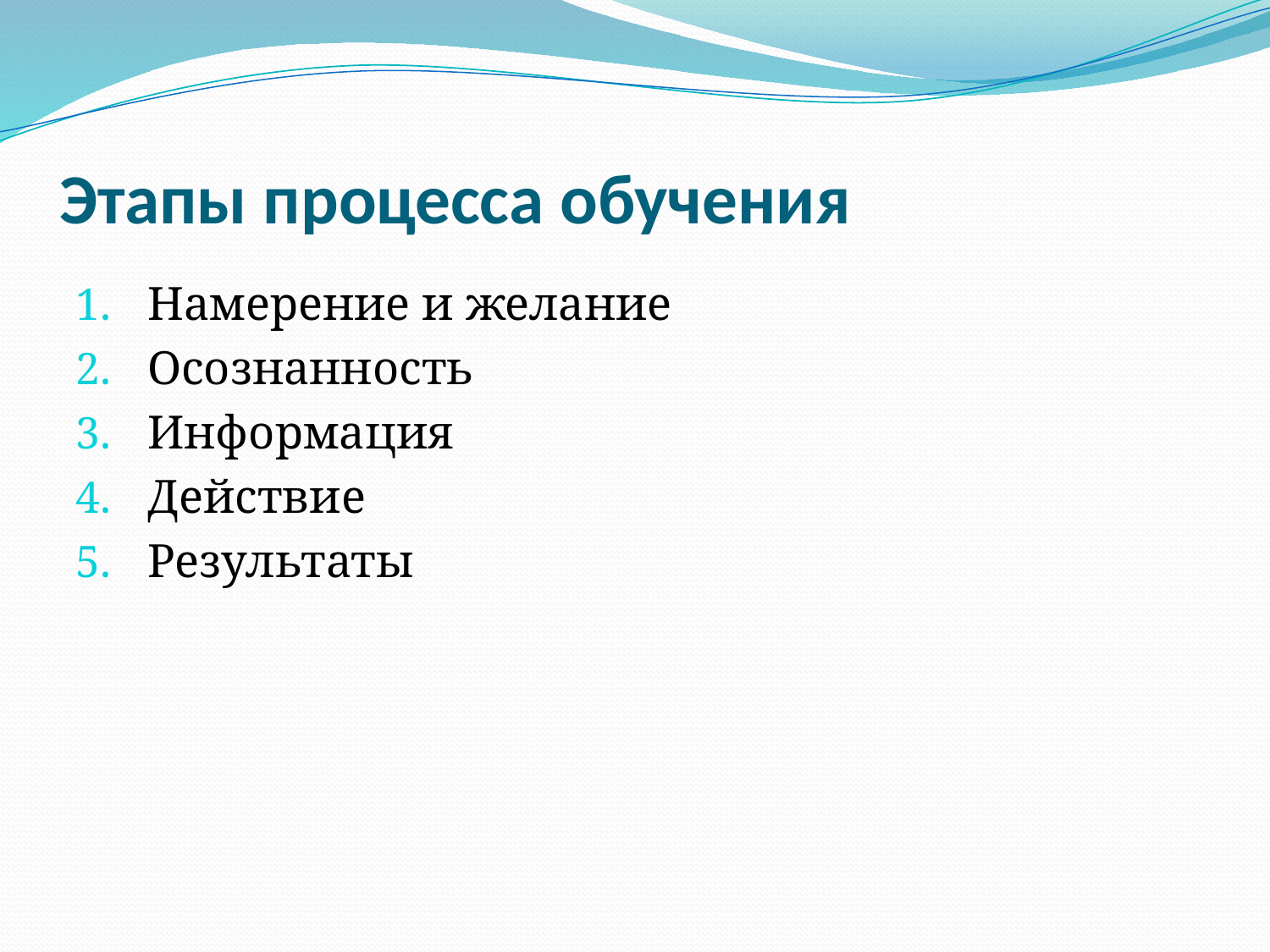

# Этапы процесса обучения
Намерение и желание
Осознанность
Информация
Действие
Результаты